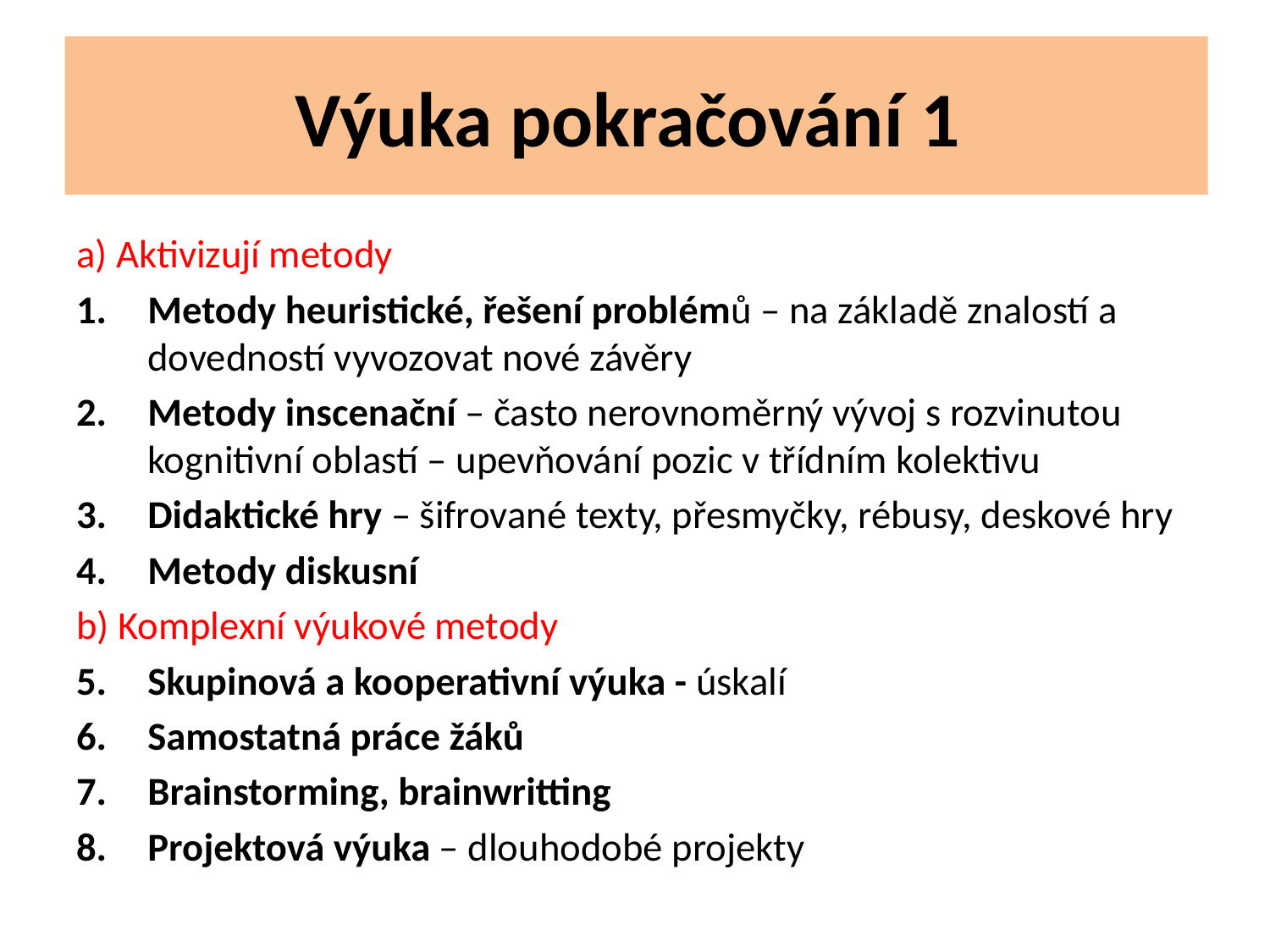

# Výuka pokračování 1
a) Aktivizují metody
Metody heuristické, řešení problémů – na základě znalostí a dovedností vyvozovat nové závěry
Metody inscenační – často nerovnoměrný vývoj s rozvinutou kognitivní oblastí – upevňování pozic v třídním kolektivu
Didaktické hry – šifrované texty, přesmyčky, rébusy, deskové hry
Metody diskusní
b) Komplexní výukové metody
Skupinová a kooperativní výuka - úskalí
Samostatná práce žáků
Brainstorming, brainwritting
Projektová výuka – dlouhodobé projekty